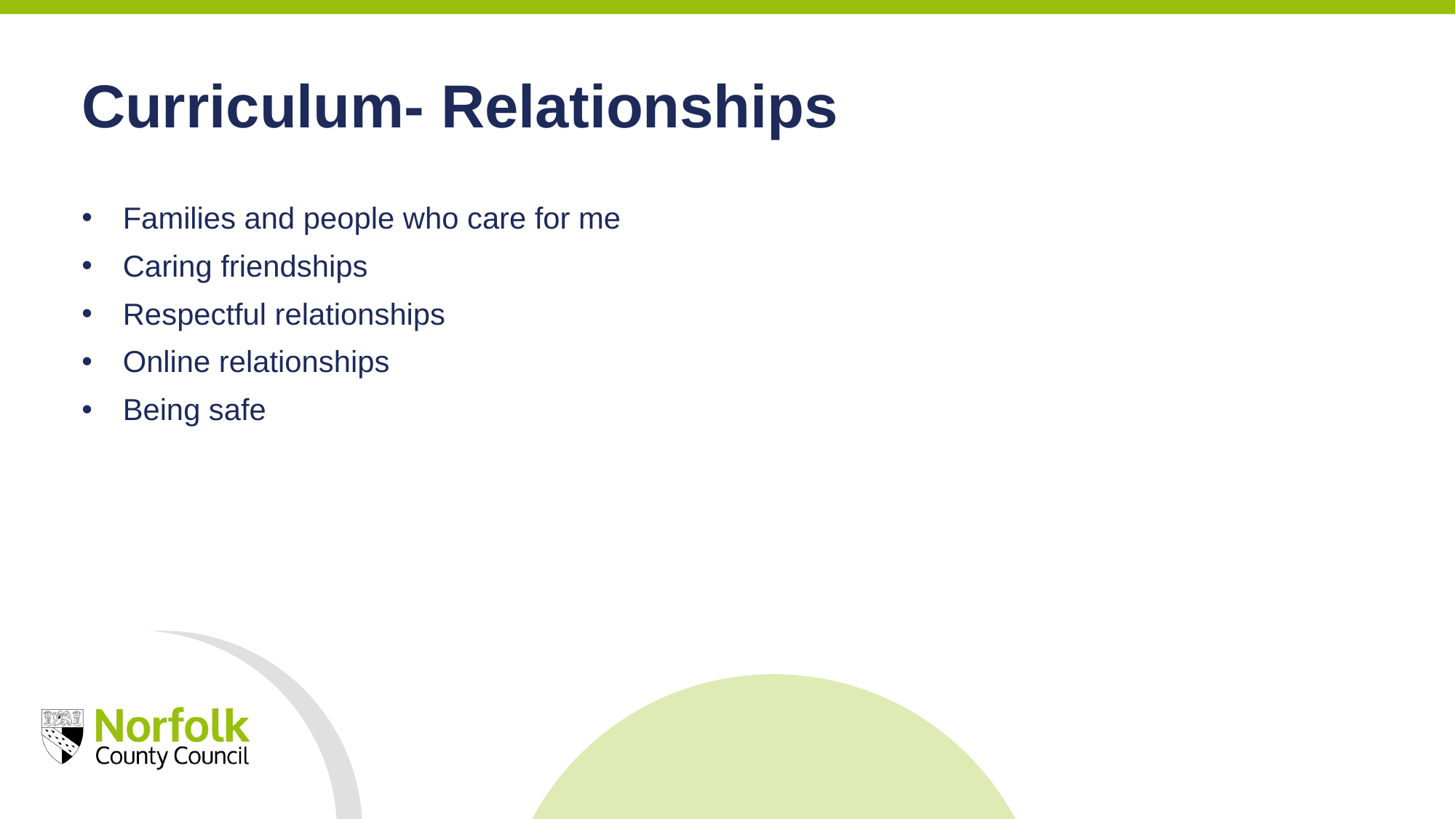

Curriculum- Relationships
Families and people who care for me
Caring friendships
Respectful relationships
Online relationships
Being safe